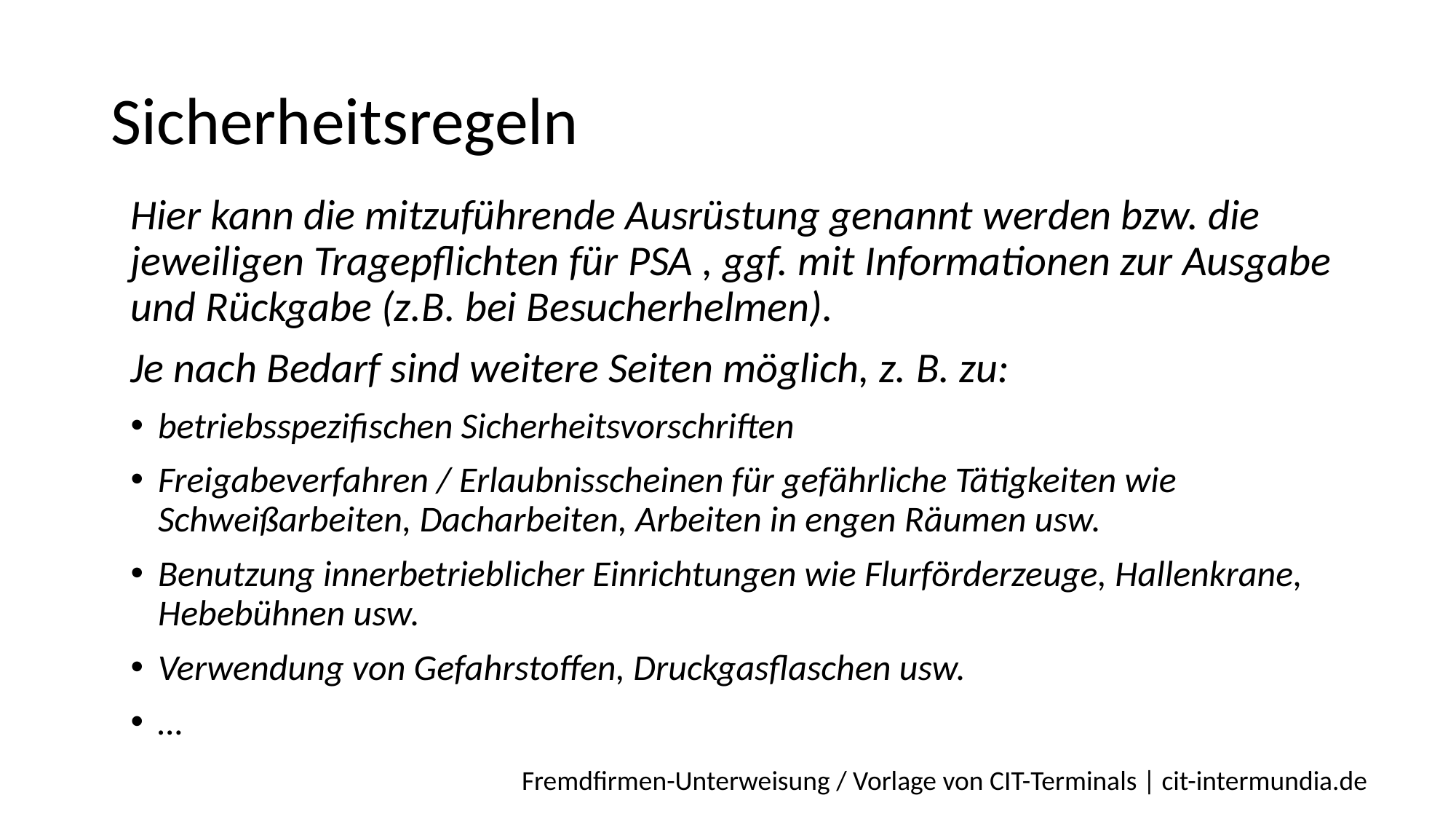

# Sicherheitsregeln
Hier kann die mitzuführende Ausrüstung genannt werden bzw. die jeweiligen Tragepflichten für PSA , ggf. mit Informationen zur Ausgabe und Rückgabe (z.B. bei Besucherhelmen).
Je nach Bedarf sind weitere Seiten möglich, z. B. zu:
betriebsspezifischen Sicherheitsvorschriften
Freigabeverfahren / Erlaubnisscheinen für gefährliche Tätigkeiten wie Schweißarbeiten, Dacharbeiten, Arbeiten in engen Räumen usw.
Benutzung innerbetrieblicher Einrichtungen wie Flurförderzeuge, Hallenkrane, Hebebühnen usw.
Verwendung von Gefahrstoffen, Druckgasflaschen usw.
…
Fremdfirmen-Unterweisung / Vorlage von CIT-Terminals | cit-intermundia.de